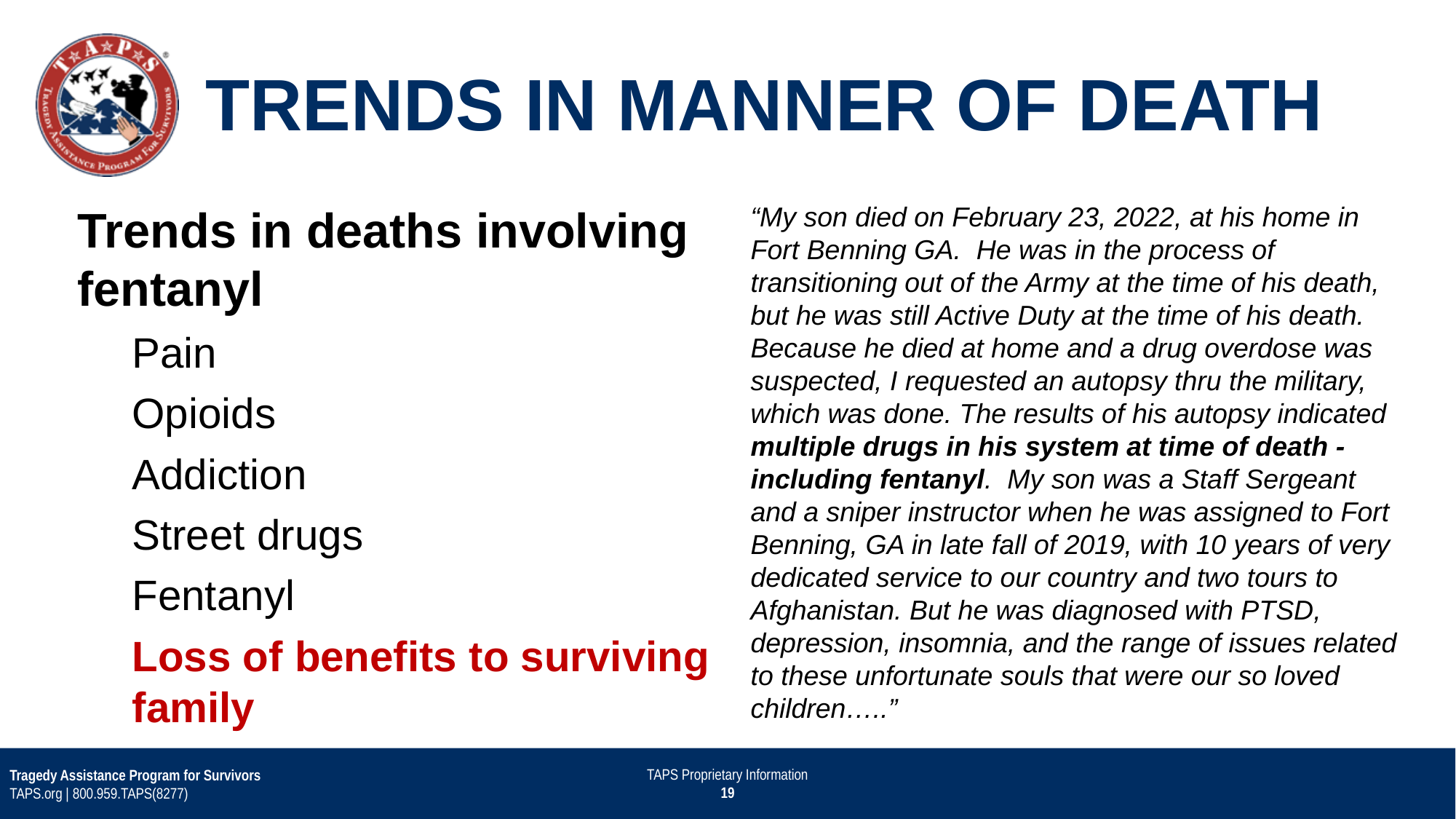

TRENDS IN MANNER OF DEATH
Trends in deaths involving fentanyl
Pain
Opioids
Addiction
Street drugs
Fentanyl
Loss of benefits to surviving family
“My son died on February 23, 2022, at his home in Fort Benning GA.  He was in the process of transitioning out of the Army at the time of his death, but he was still Active Duty at the time of his death.  Because he died at home and a drug overdose was suspected, I requested an autopsy thru the military, which was done. The results of his autopsy indicated multiple drugs in his system at time of death - including fentanyl.  My son was a Staff Sergeant and a sniper instructor when he was assigned to Fort Benning, GA in late fall of 2019, with 10 years of very dedicated service to our country and two tours to Afghanistan. But he was diagnosed with PTSD, depression, insomnia, and the range of issues related to these unfortunate souls that were our so loved children…..”